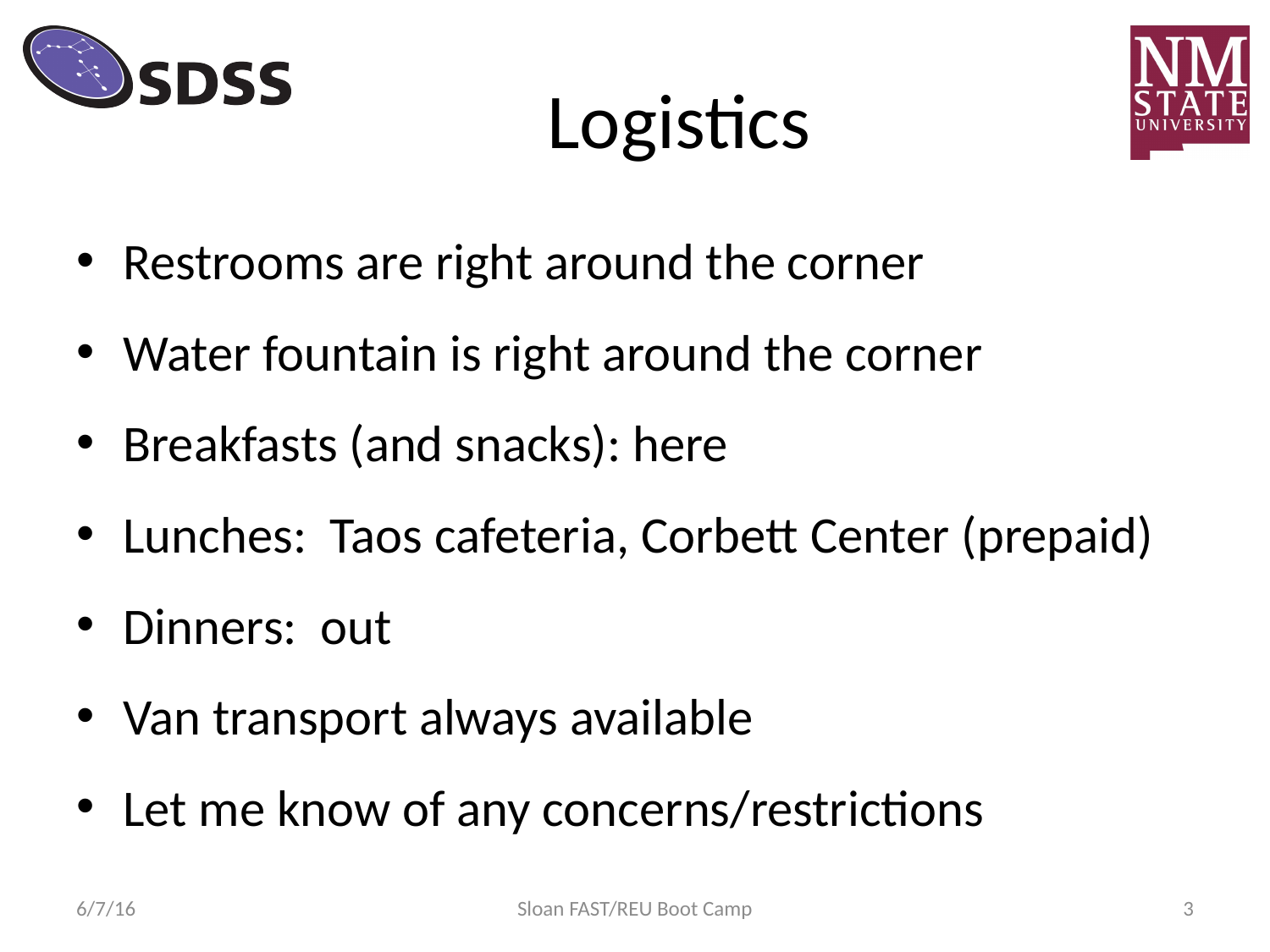

# Logistics
Restrooms are right around the corner
Water fountain is right around the corner
Breakfasts (and snacks): here
Lunches:  Taos cafeteria, Corbett Center (prepaid)
Dinners:  out
Van transport always available
Let me know of any concerns/restrictions
6/7/16
Sloan FAST/REU Boot Camp
3